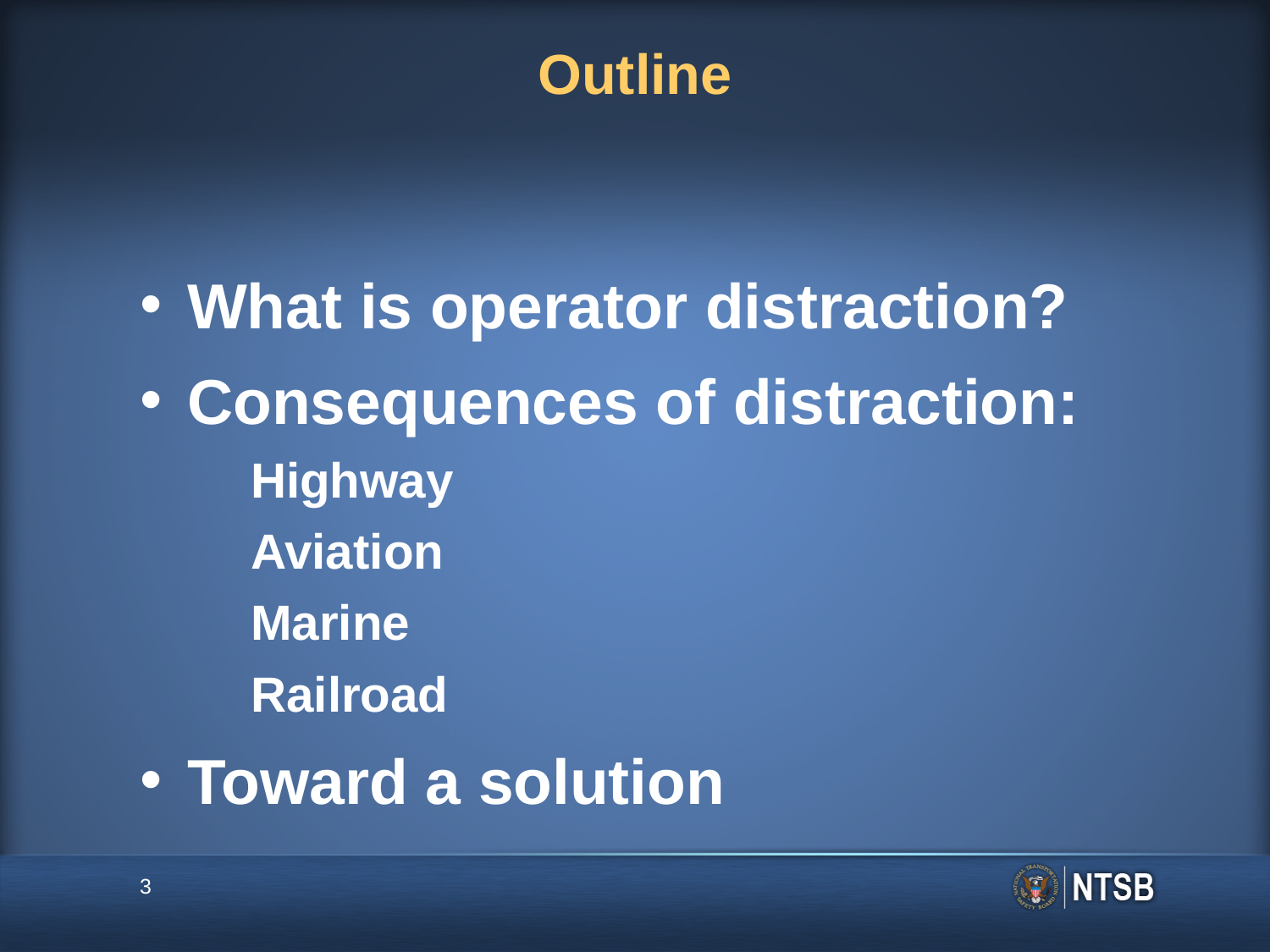

# Outline
What is operator distraction?
Consequences of distraction:
Highway
Aviation
Marine
Railroad
Toward a solution
3